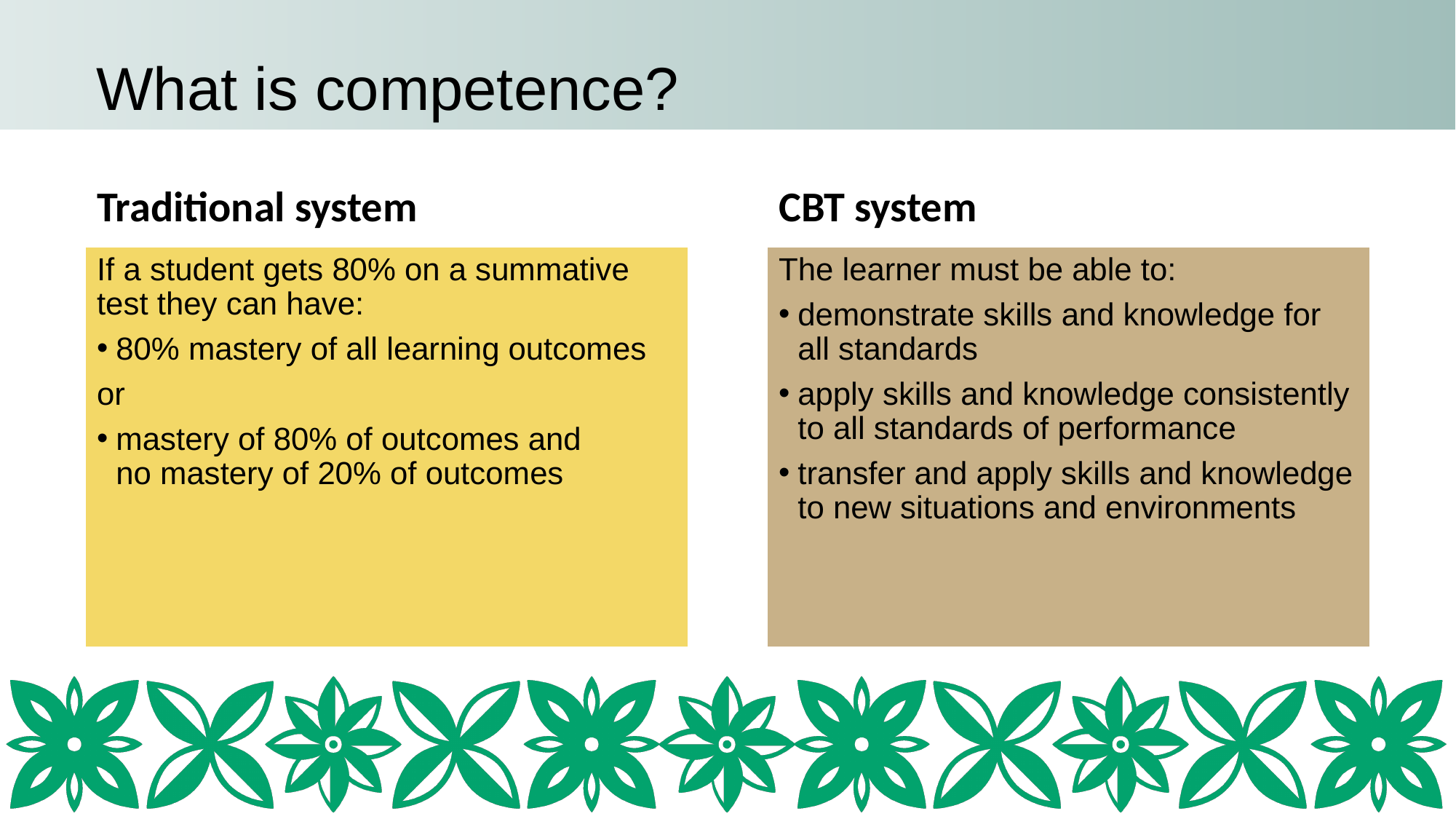

# What is competence?
Traditional system
CBT system
If a student gets 80% on a summative test they can have:
80% mastery of all learning outcomes
or
mastery of 80% of outcomes and
no mastery of 20% of outcomes
The learner must be able to:
demonstrate skills and knowledge for all standards
apply skills and knowledge consistently to all standards of performance
transfer and apply skills and knowledge to new situations and environments